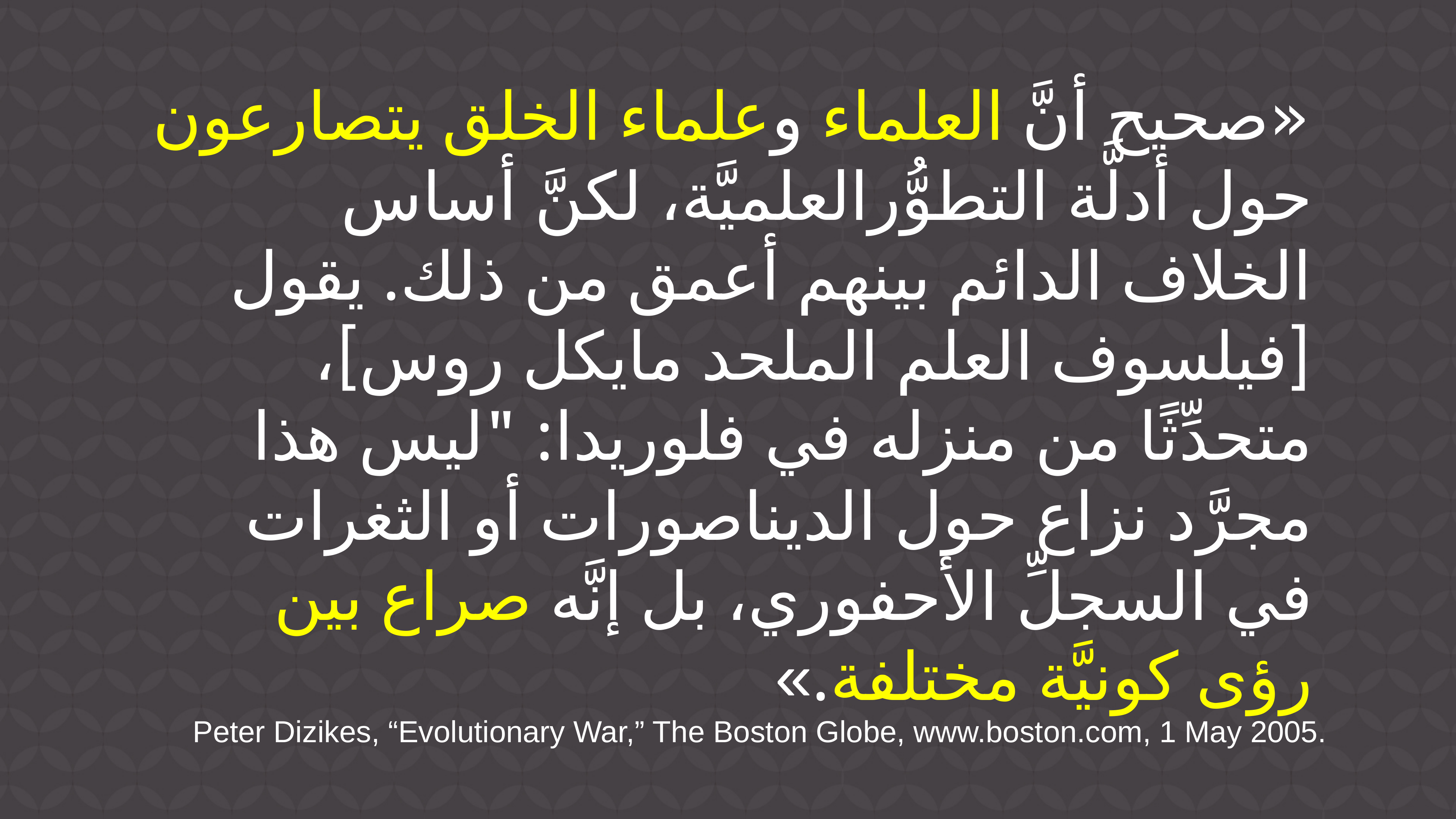

# «صحيح أنَّ العلماء وعلماء الخلق يتصارعون حول أدلَّة التطوُّرالعلميَّة، لكنَّ أساس الخلاف الدائم بينهم أعمق من ذلك. يقول [فيلسوف العلم الملحد مايكل روس]، متحدِّثًا من منزله في فلوريدا: "ليس هذا مجرَّد نزاع حول الديناصورات أو الثغرات في السجلِّ الأحفوري، بل إنَّه صراع بين رؤى كونيَّة مختلفة.»
Peter Dizikes, “Evolutionary War,” The Boston Globe, www.boston.com, 1 May 2005.